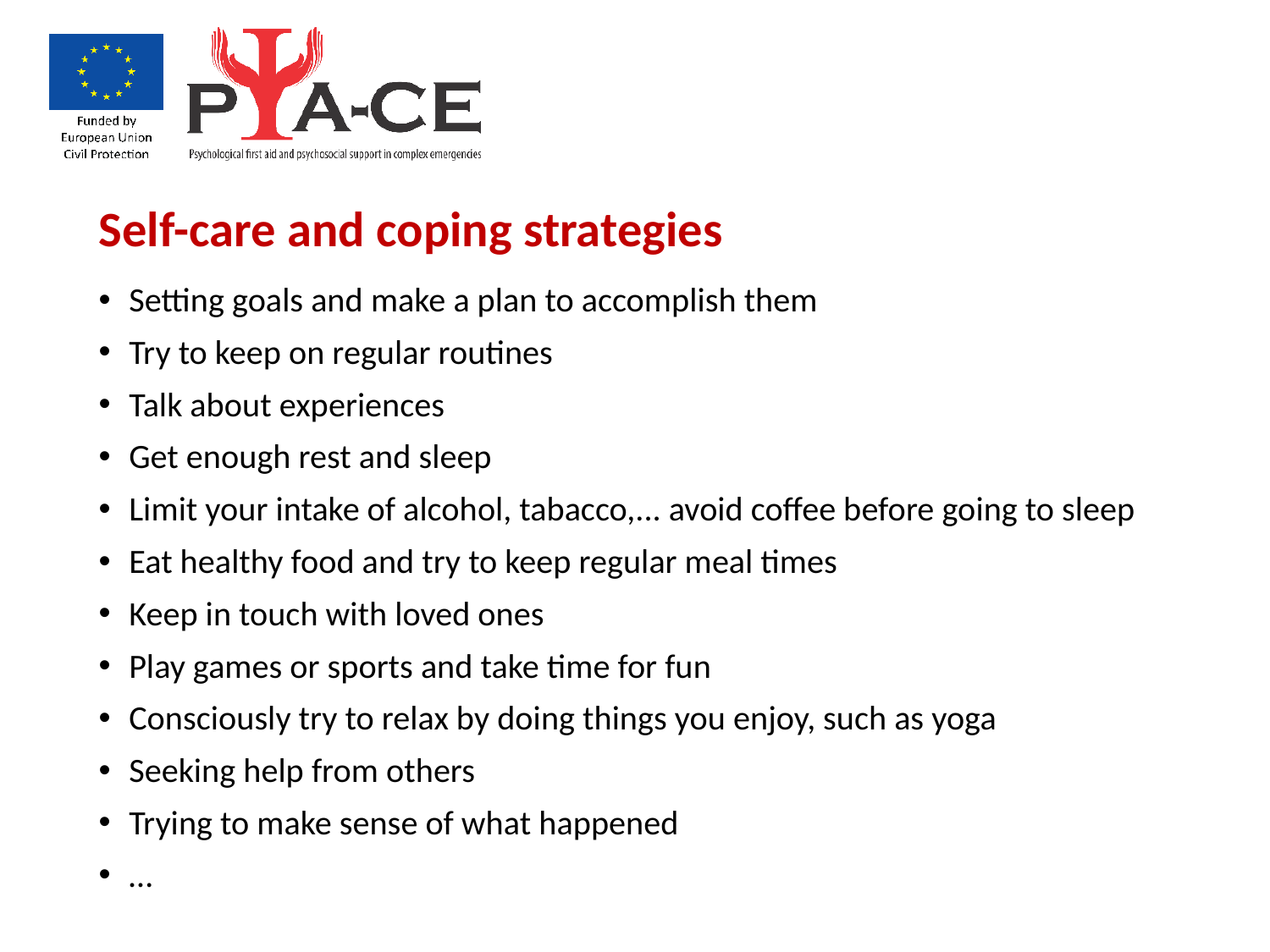

Self-care and coping strategies
Setting goals and make a plan to accomplish them
Try to keep on regular routines
Talk about experiences
Get enough rest and sleep
Limit your intake of alcohol, tabacco,... avoid coffee before going to sleep
Eat healthy food and try to keep regular meal times
Keep in touch with loved ones
Play games or sports and take time for fun
Consciously try to relax by doing things you enjoy, such as yoga
Seeking help from others
Trying to make sense of what happened
…